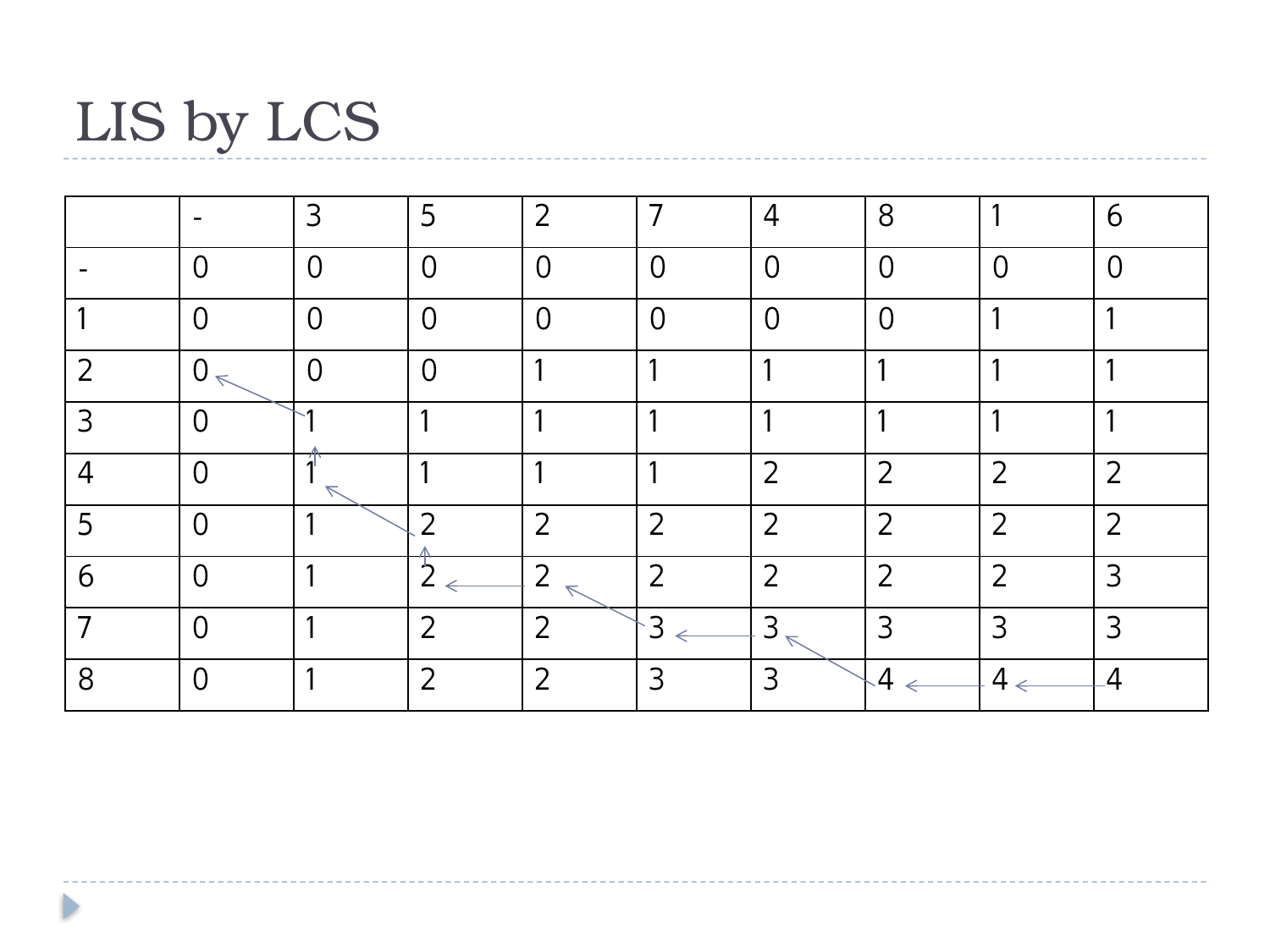

# LIS by LCS
|  | - | 3 | 5 | 2 | 7 | 4 | 8 | 1 | 6 |
| --- | --- | --- | --- | --- | --- | --- | --- | --- | --- |
| - | 0 | 0 | 0 | 0 | 0 | 0 | 0 | 0 | 0 |
| 1 | 0 | 0 | 0 | 0 | 0 | 0 | 0 | 1 | 1 |
| 2 | 0 | 0 | 0 | 1 | 1 | 1 | 1 | 1 | 1 |
| 3 | 0 | 1 | 1 | 1 | 1 | 1 | 1 | 1 | 1 |
| 4 | 0 | 1 | 1 | 1 | 1 | 2 | 2 | 2 | 2 |
| 5 | 0 | 1 | 2 | 2 | 2 | 2 | 2 | 2 | 2 |
| 6 | 0 | 1 | 2 | 2 | 2 | 2 | 2 | 2 | 3 |
| 7 | 0 | 1 | 2 | 2 | 3 | 3 | 3 | 3 | 3 |
| 8 | 0 | 1 | 2 | 2 | 3 | 3 | 4 | 4 | 4 |